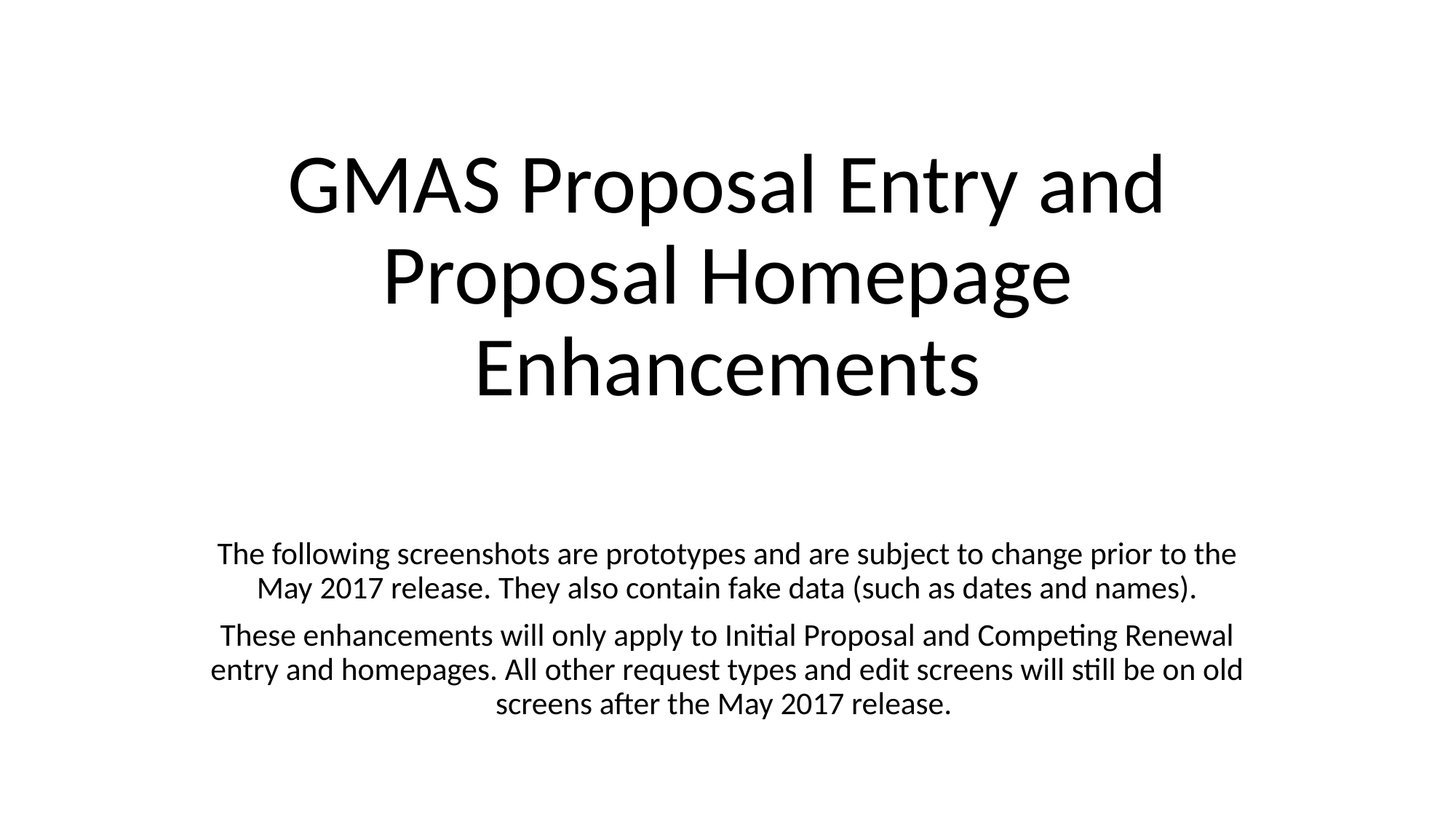

# GMAS Proposal Entry and Proposal Homepage Enhancements
The following screenshots are prototypes and are subject to change prior to the May 2017 release. They also contain fake data (such as dates and names).
These enhancements will only apply to Initial Proposal and Competing Renewal entry and homepages. All other request types and edit screens will still be on old screens after the May 2017 release.